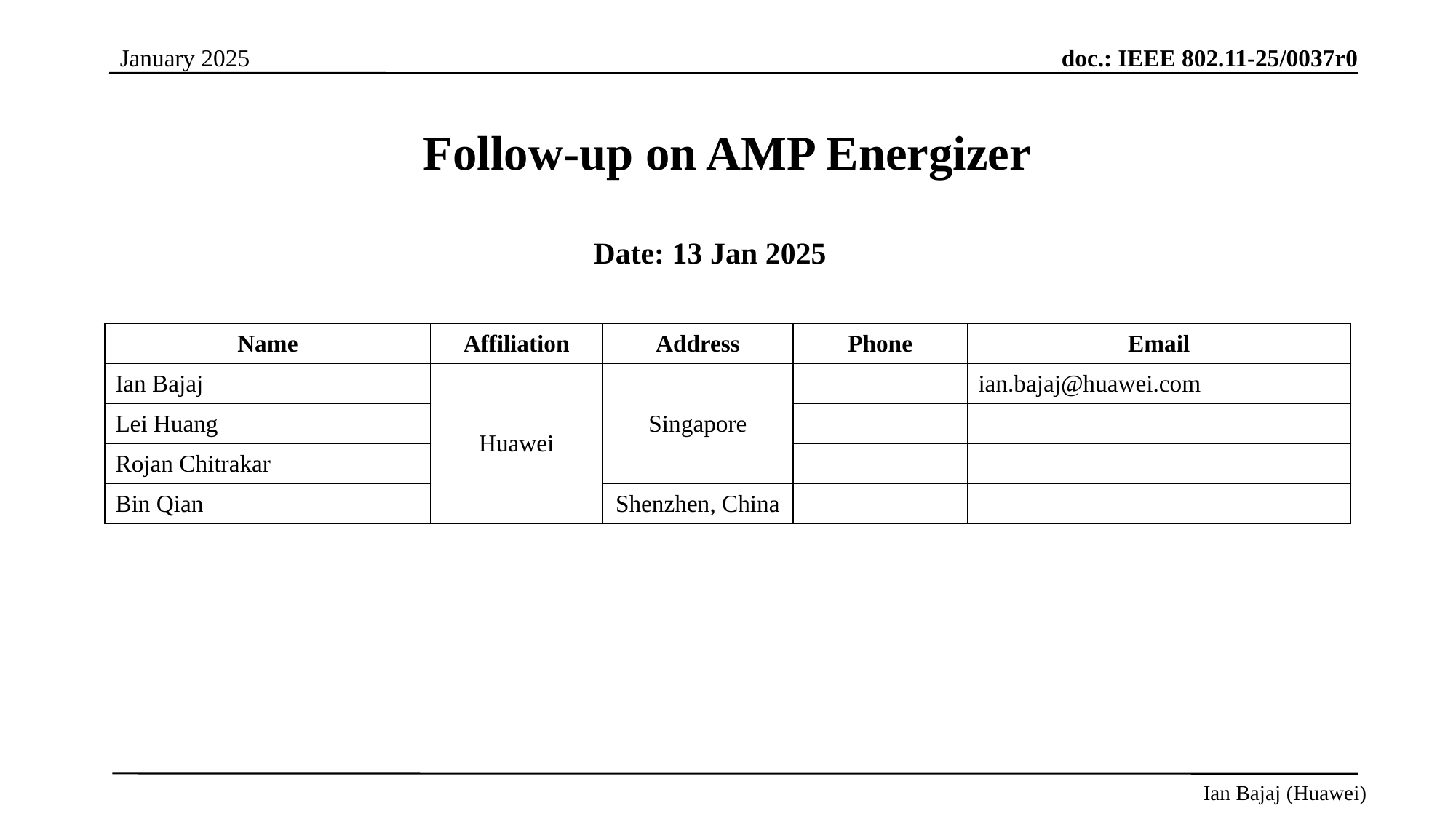

Follow-up on AMP Energizer
Date: 13 Jan 2025
| Name | Affiliation | Address | Phone | Email |
| --- | --- | --- | --- | --- |
| Ian Bajaj | Huawei | Singapore |  | ian.bajaj@huawei.com |
| Lei Huang |  |  |  |  |
| Rojan Chitrakar |  |  |  |  |
| Bin Qian |  | Shenzhen, China |  |  |